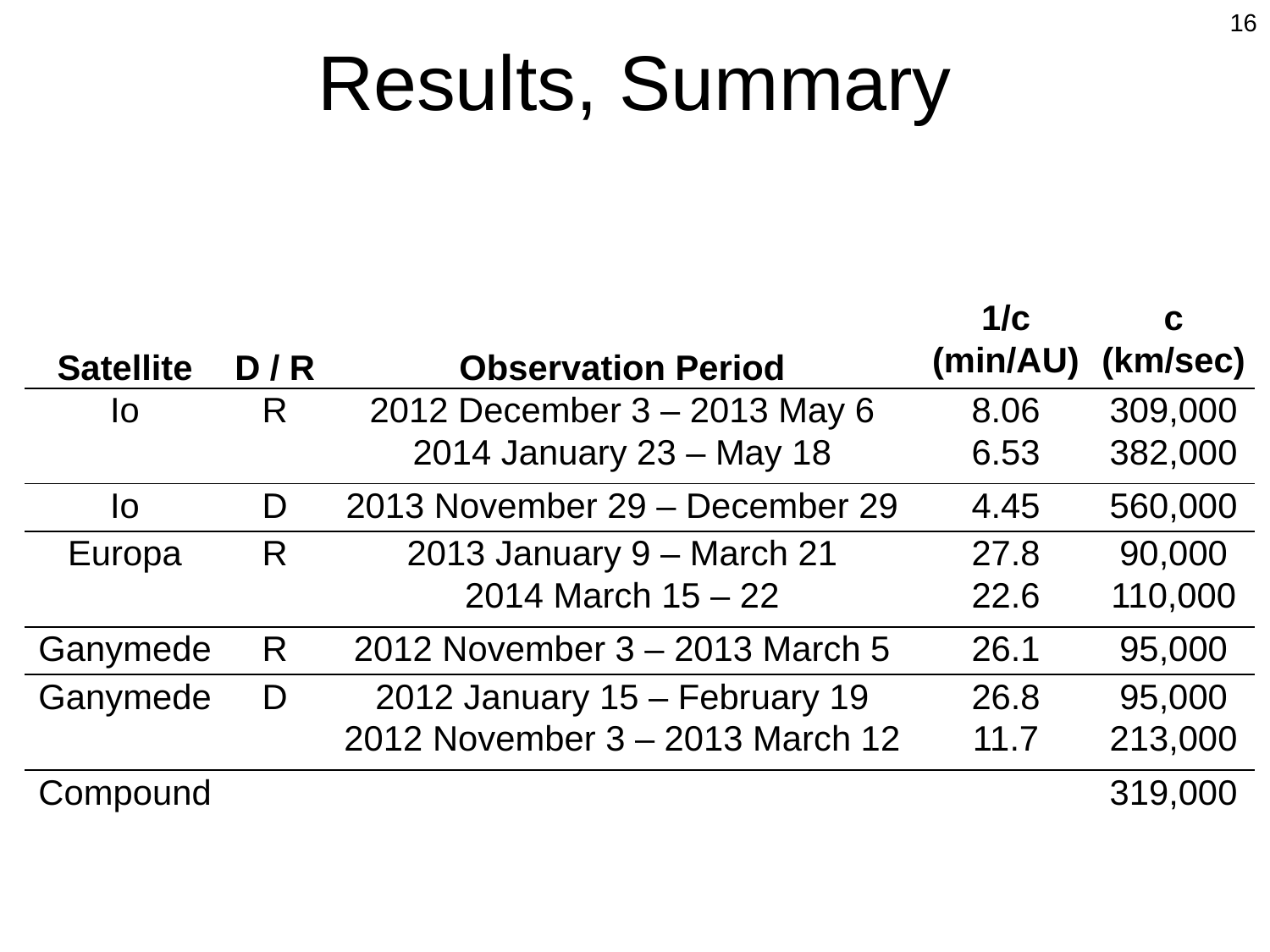

# Results, Summary
16
| Satellite | D / R | Observation Period | 1/c (min/AU) | c (km/sec) |
| --- | --- | --- | --- | --- |
| Io | R | 2012 December 3 – 2013 May 6 2014 January 23 – May 18 | 8.06 6.53 | 309,000 382,000 |
| Io | D | 2013 November 29 – December 29 | 4.45 | 560,000 |
| Europa | R | 2013 January 9 – March 21 2014 March 15 – 22 | 27.8 22.6 | 90,000 110,000 |
| Ganymede | R | 2012 November 3 – 2013 March 5 | 26.1 | 95,000 |
| Ganymede | D | 2012 January 15 – February 19 2012 November 3 – 2013 March 12 | 26.8 11.7 | 95,000 213,000 |
| Compound |  |  |  | 319,000 |